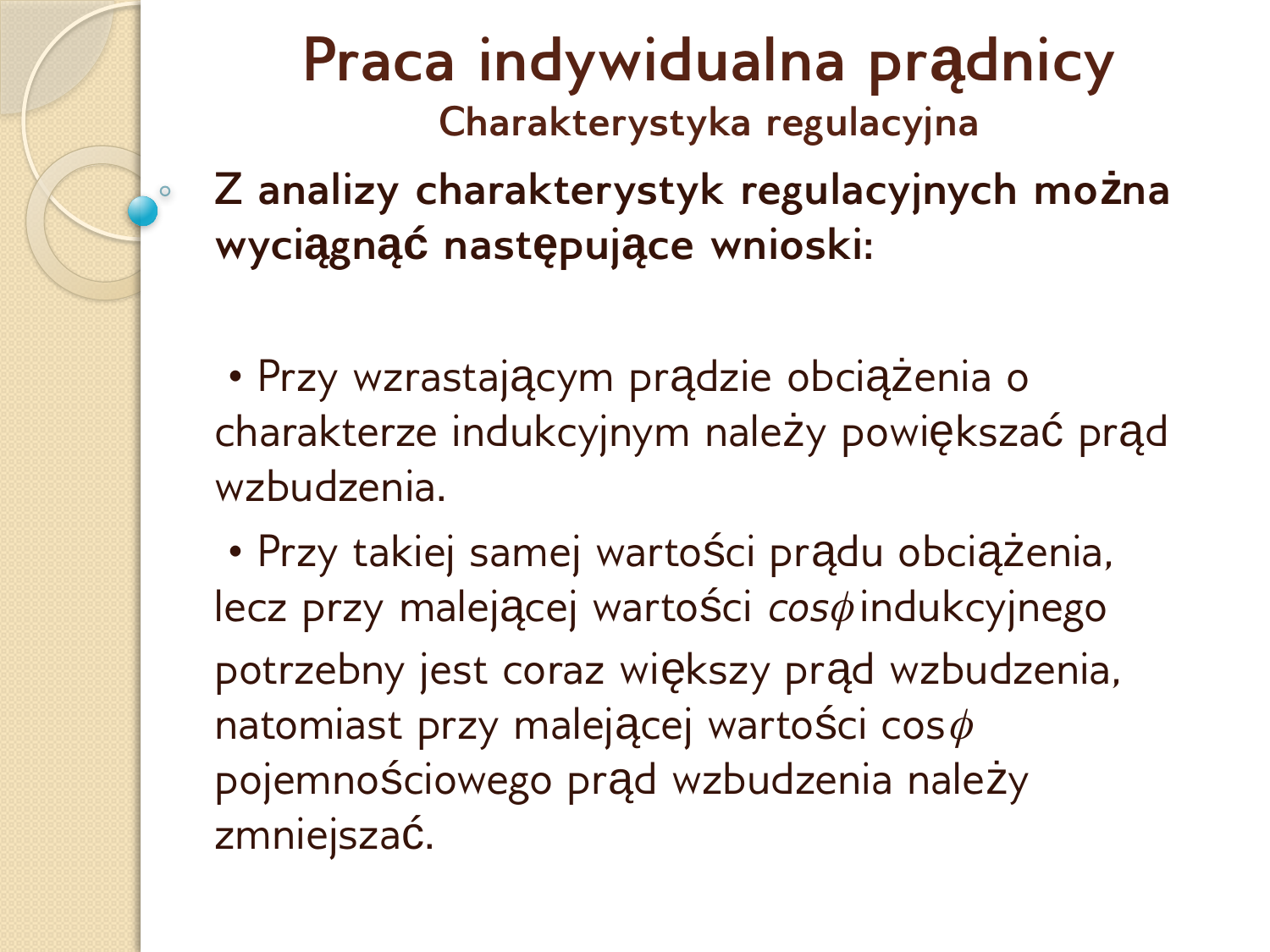

# Praca indywidualna prądnicy Charakterystyka regulacyjna
Z analizy charakterystyk regulacyjnych można wyciągnąć następujące wnioski:

 • Przy wzrastającym prądzie obciążenia o charakterze indukcyjnym należy po­większać prąd wzbudzenia.
 • Przy takiej samej wartości prądu obciążenia, lecz przy malejącej wartości cosφ indukcyjnego potrzebny jest coraz większy prąd wzbudzenia, natomiast przy malejącej wartości cosφ  pojemnościowego prąd wzbudzenia należy zmniejszać.